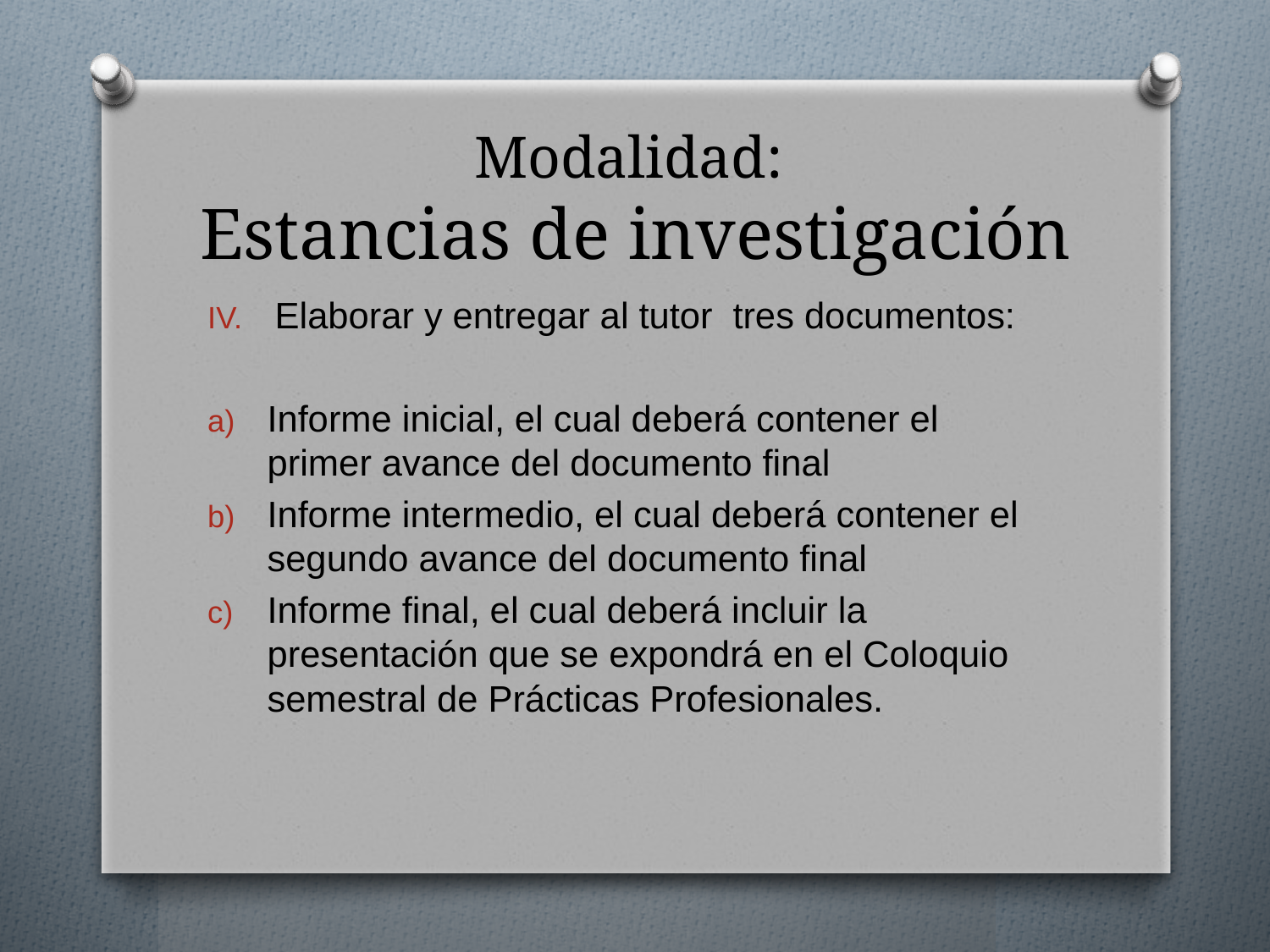

# Modalidad: Estancias de investigación
Elaborar y entregar al tutor  tres documentos:

Informe inicial, el cual deberá contener el primer avance del documento final
Informe intermedio, el cual deberá contener el segundo avance del documento final
Informe final, el cual deberá incluir la presentación que se expondrá en el Coloquio semestral de Prácticas Profesionales.